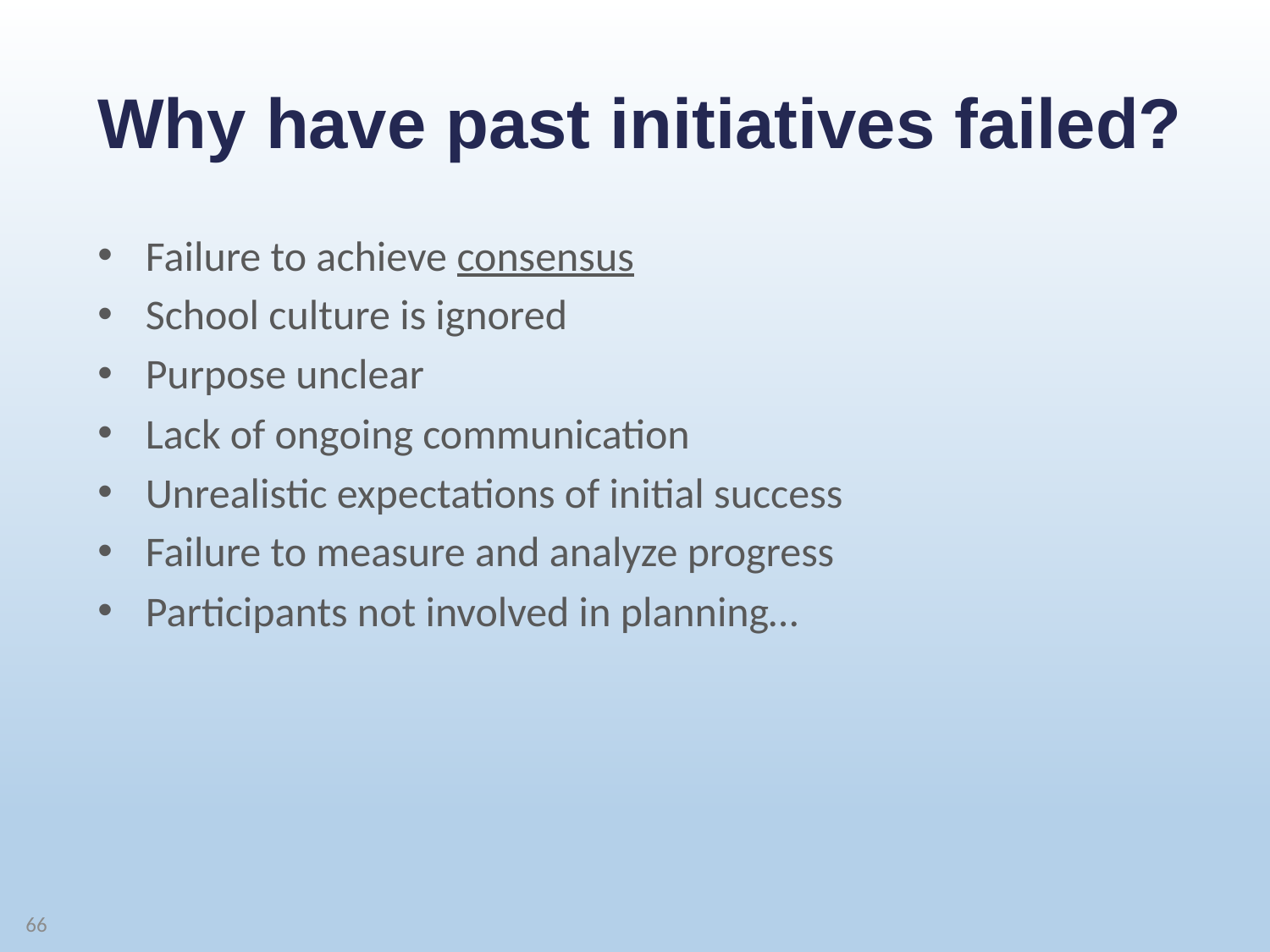

# Why have past initiatives failed?
Failure to achieve consensus
School culture is ignored
Purpose unclear
Lack of ongoing communication
Unrealistic expectations of initial success
Failure to measure and analyze progress
Participants not involved in planning…

66